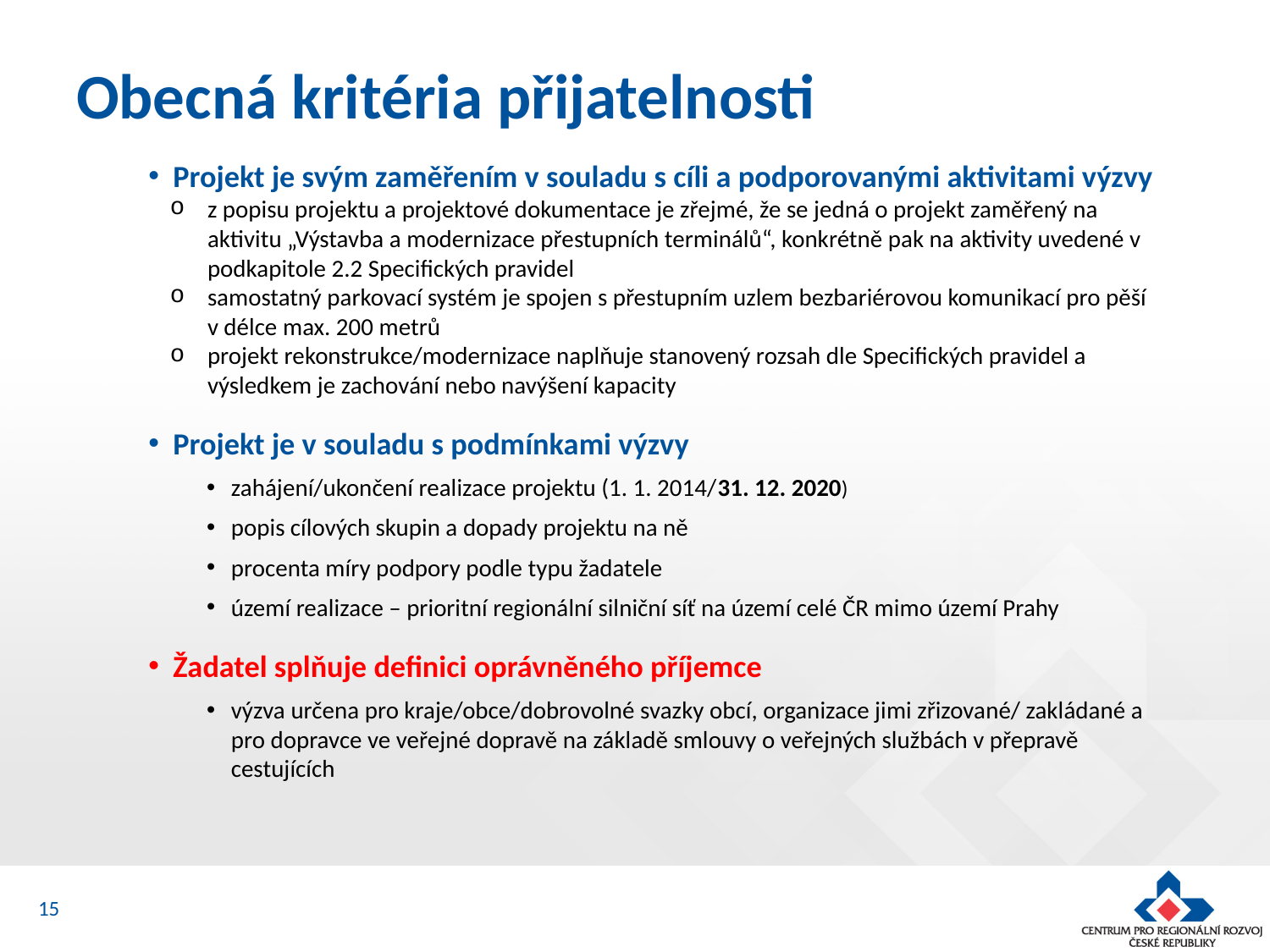

# Obecná kritéria přijatelnosti
Projekt je svým zaměřením v souladu s cíli a podporovanými aktivitami výzvy
z popisu projektu a projektové dokumentace je zřejmé, že se jedná o projekt zaměřený na aktivitu „Výstavba a modernizace přestupních terminálů“, konkrétně pak na aktivity uvedené v podkapitole 2.2 Specifických pravidel
samostatný parkovací systém je spojen s přestupním uzlem bezbariérovou komunikací pro pěší v délce max. 200 metrů
projekt rekonstrukce/modernizace naplňuje stanovený rozsah dle Specifických pravidel a výsledkem je zachování nebo navýšení kapacity
Projekt je v souladu s podmínkami výzvy
zahájení/ukončení realizace projektu (1. 1. 2014/31. 12. 2020)
popis cílových skupin a dopady projektu na ně
procenta míry podpory podle typu žadatele
území realizace – prioritní regionální silniční síť na území celé ČR mimo území Prahy
Žadatel splňuje definici oprávněného příjemce
výzva určena pro kraje/obce/dobrovolné svazky obcí, organizace jimi zřizované/ zakládané a pro dopravce ve veřejné dopravě na základě smlouvy o veřejných službách v přepravě cestujících
15